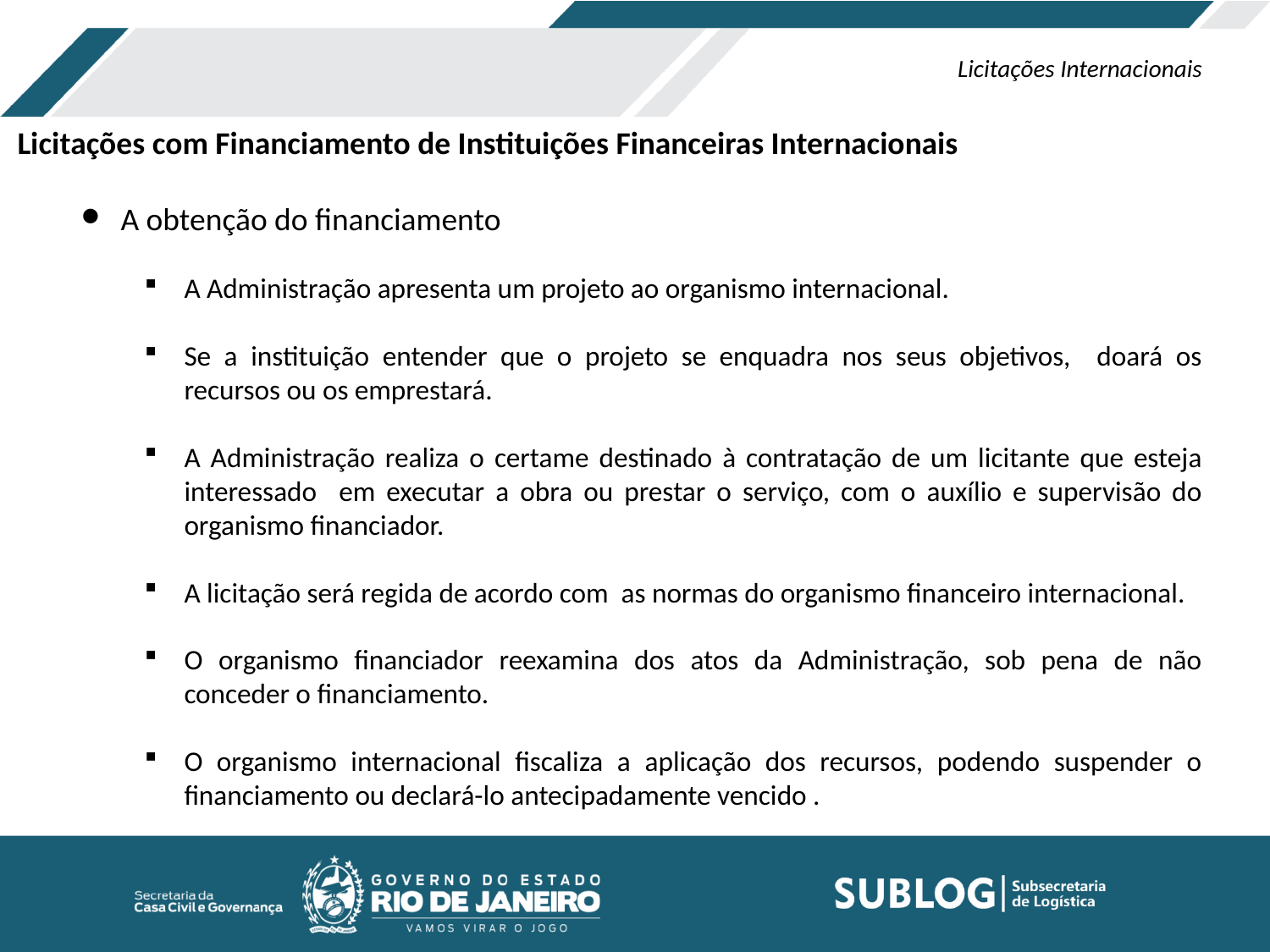

Licitações Internacionais
Licitações com Financiamento de Instituições Financeiras Internacionais

A obtenção do financiamento

A Administração apresenta um projeto ao organismo internacional.

Se a instituição entender que o projeto se enquadra nos seus objetivos,  doará os recursos ou os emprestará.

A Administração realiza o certame destinado à contratação de um licitante que esteja interessado  em executar a obra ou prestar o serviço, com o auxílio e supervisão do organismo financiador.

A licitação será regida de acordo com  as normas do organismo financeiro internacional.

O organismo financiador reexamina dos atos da Administração, sob pena de não conceder o financiamento.

O organismo internacional fiscaliza a aplicação dos recursos, podendo suspender o financiamento ou declará-lo antecipadamente vencido .